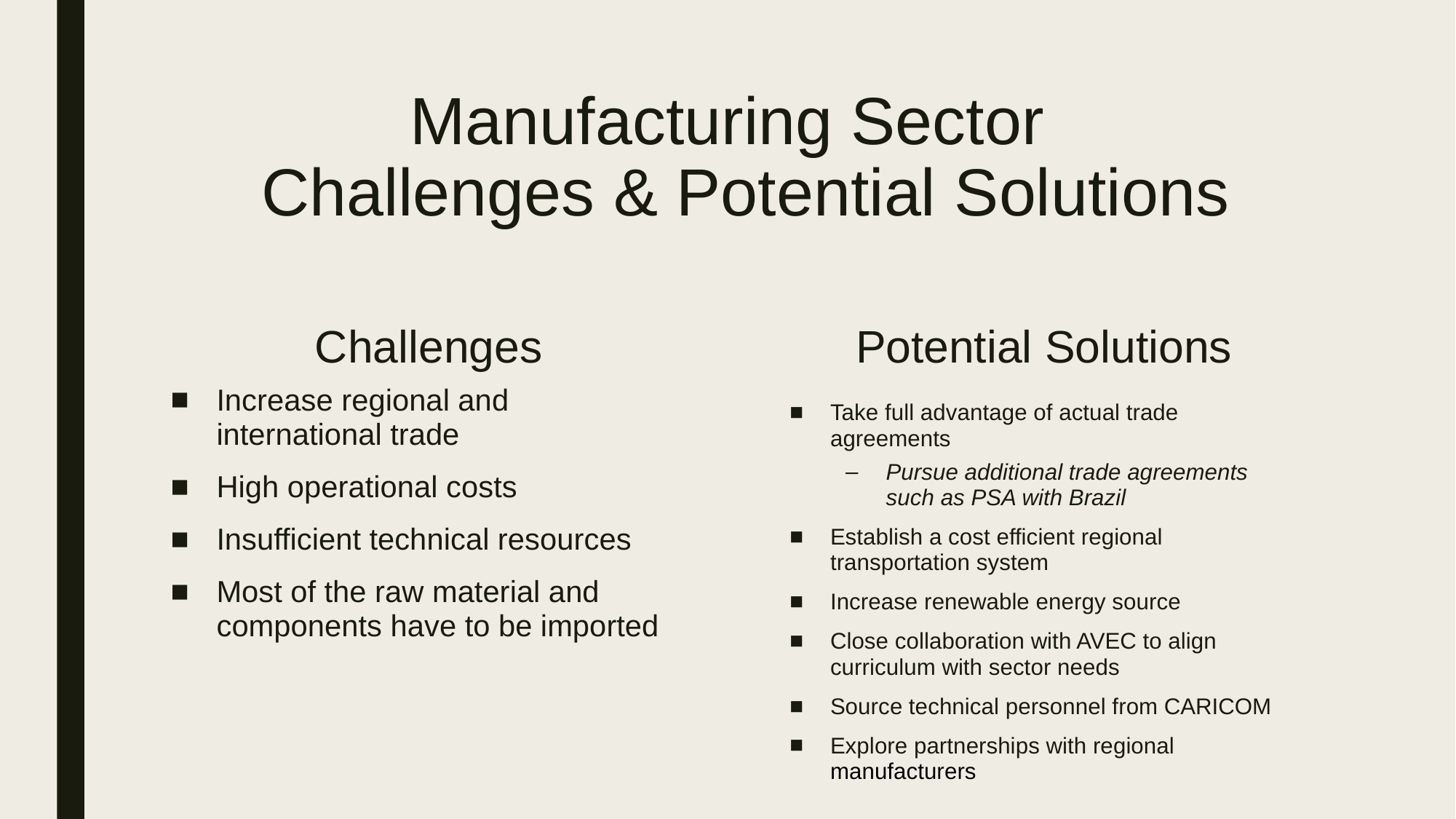

# Manufacturing Sector Challenges & Potential Solutions
Challenges
Potential Solutions
Increase regional and international trade
High operational costs
Insufficient technical resources
Most of the raw material and components have to be imported
Take full advantage of actual trade agreements
Pursue additional trade agreements such as PSA with Brazil
Establish a cost efficient regional transportation system
Increase renewable energy source
Close collaboration with AVEC to align curriculum with sector needs
Source technical personnel from CARICOM
Explore partnerships with regional manufacturers